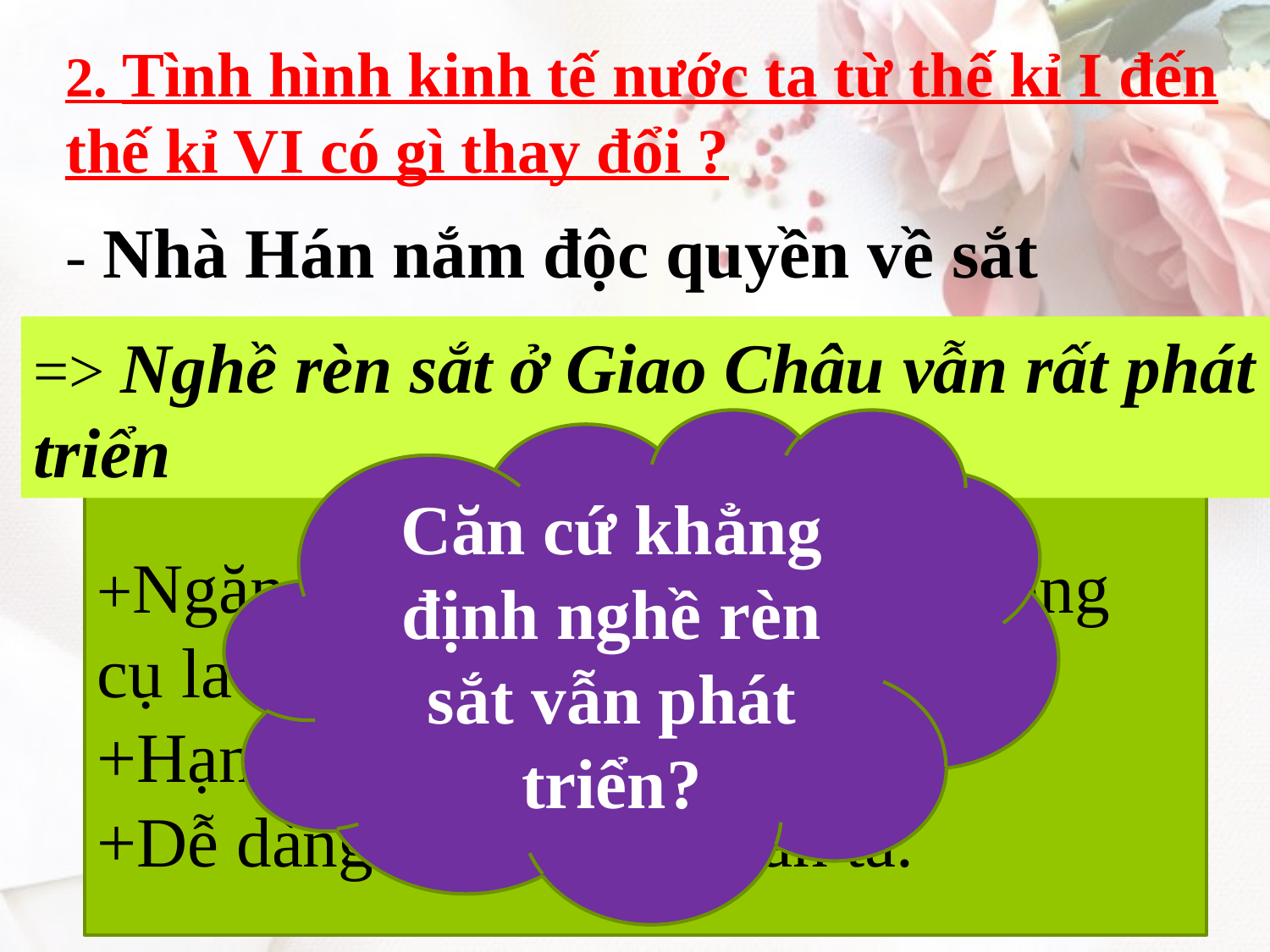

2. Tình hình kinh tế nước ta từ thế kỉ I đến thế kỉ VI có gì thay đổi ?
- Nhà Hán nắm độc quyền về sắt
=> Nghề rèn sắt ở Giao Châu vẫn rất phát triển
Căn cứ khẳng định nghề rèn sắt vẫn phát triển?
Vì sao nhà hán nắm độc quyền về đồ sắt?
+Ngăn chặn nhân dân ta tạo ra công cụ lao động và vũ khí
+Hạn chế phát triển sản xuất.
+Dễ dàng cai trị nhân dân ta.